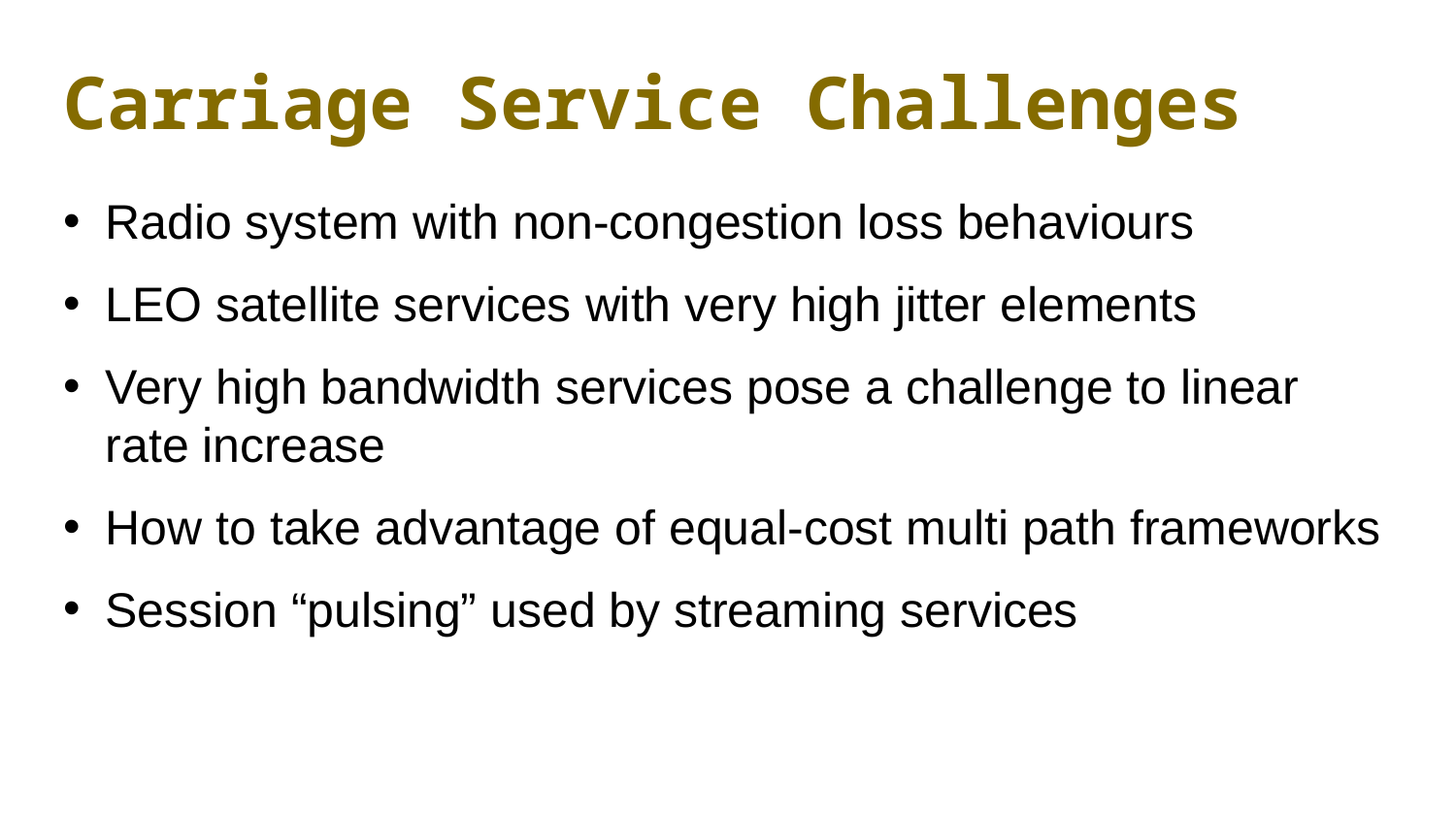

# Carriage Service Challenges
Radio system with non-congestion loss behaviours
LEO satellite services with very high jitter elements
Very high bandwidth services pose a challenge to linear rate increase
How to take advantage of equal-cost multi path frameworks
Session “pulsing” used by streaming services